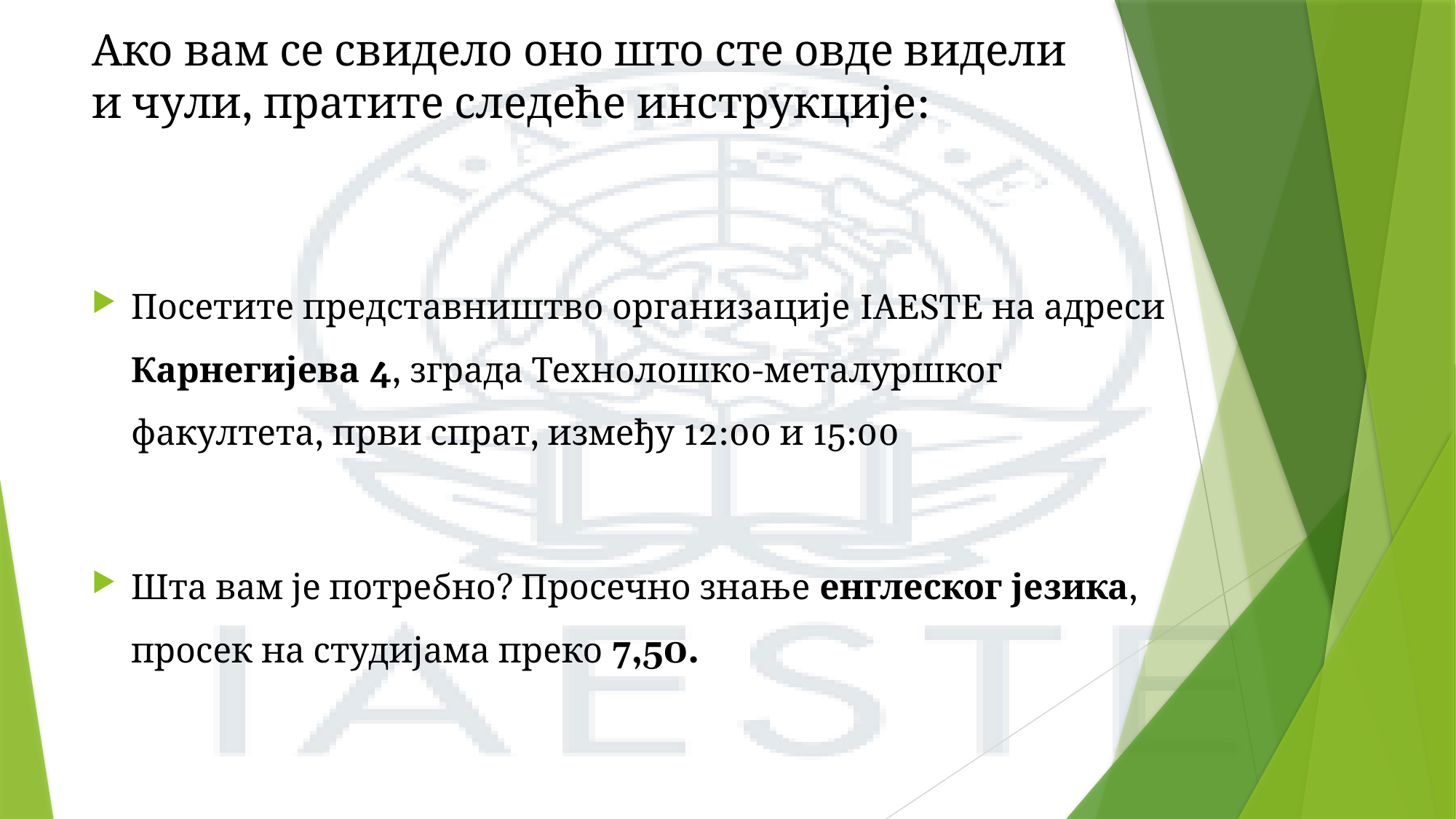

# Ако вам се свидело оно што сте овде видели и чули, пратите следеће инструкције:
Посетите представништво организације IAESTE на адреси Карнегијева 4, зграда Технолошко-металуршког факултета, први спрат, између 12:00 и 15:00

Шта вам је потребно? Просечно знање енглеског језика, просек на студијама преко 7,50.